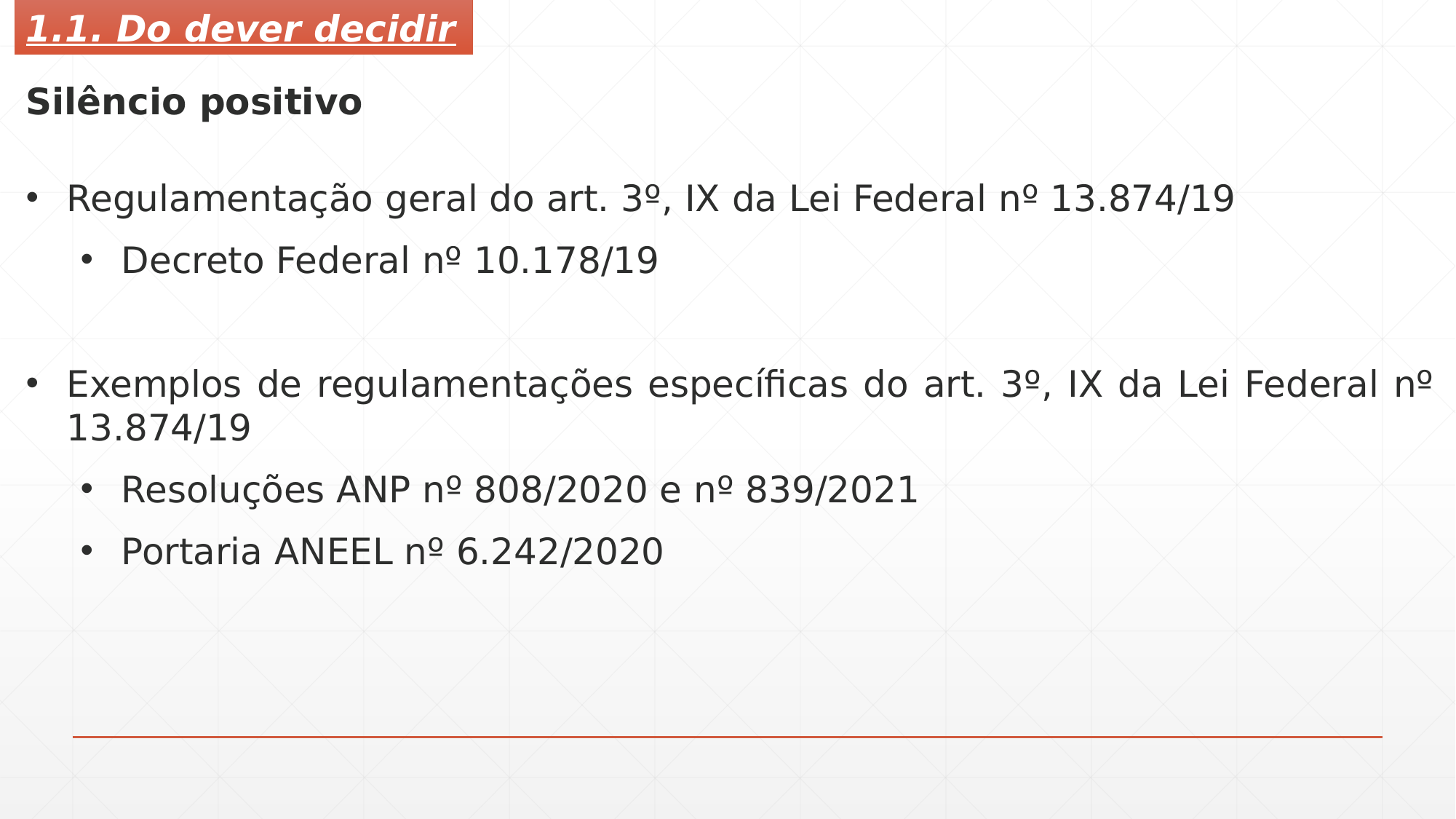

1.1. Do dever decidir
Silêncio positivo

Regulamentação geral do art. 3º, IX da Lei Federal nº 13.874/19
Decreto Federal nº 10.178/19

Exemplos de regulamentações específicas do art. 3º, IX da Lei Federal nº 13.874/19
Resoluções ANP nº 808/2020 e nº 839/2021
Portaria ANEEL nº 6.242/2020